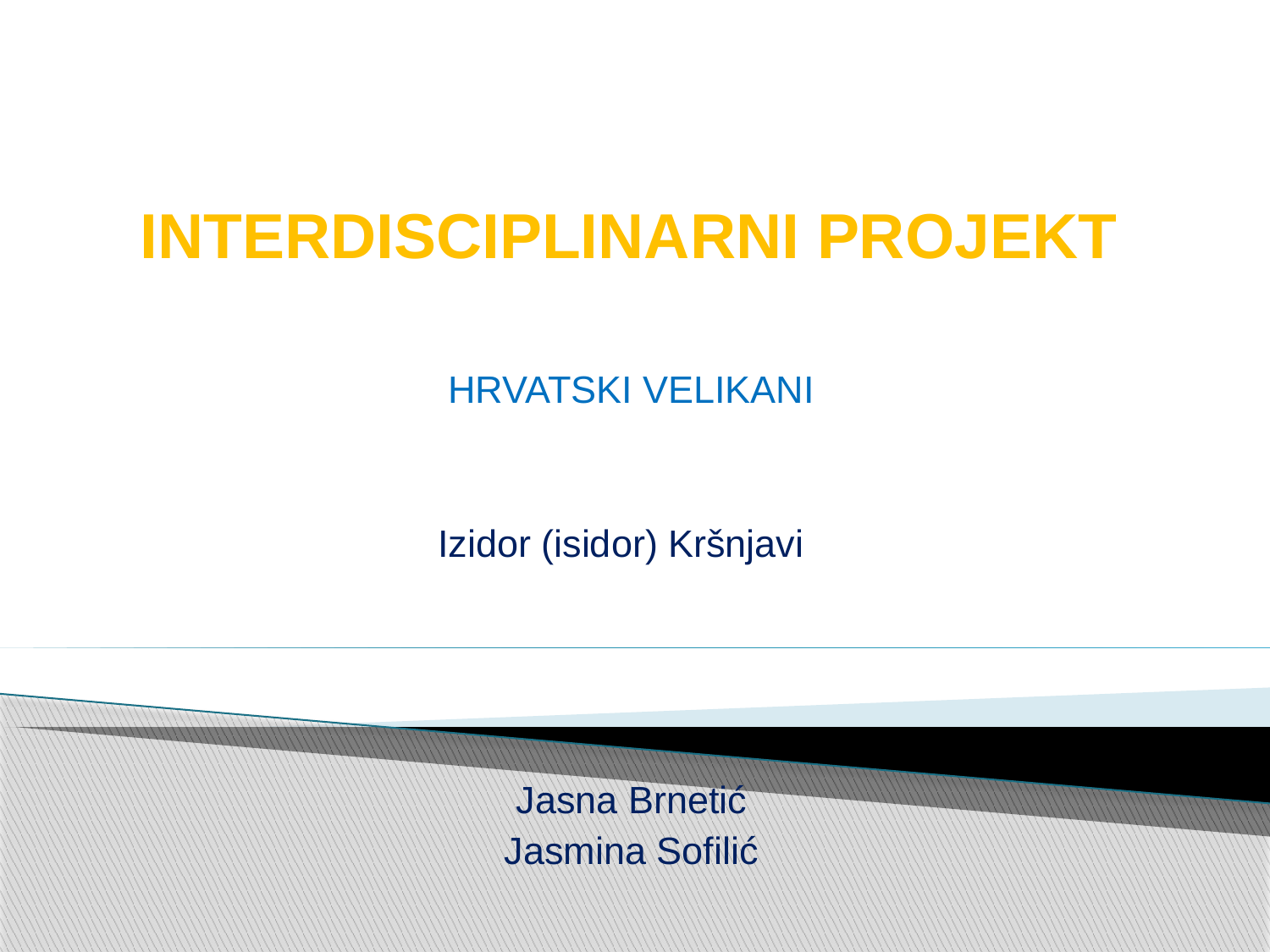

# INTERDISCIPLINARNI PROJEKT

HRVATSKI VELIKANI

Izidor (isidor) Kršnjavi

Jasna Brnetić
Jasmina Sofilić